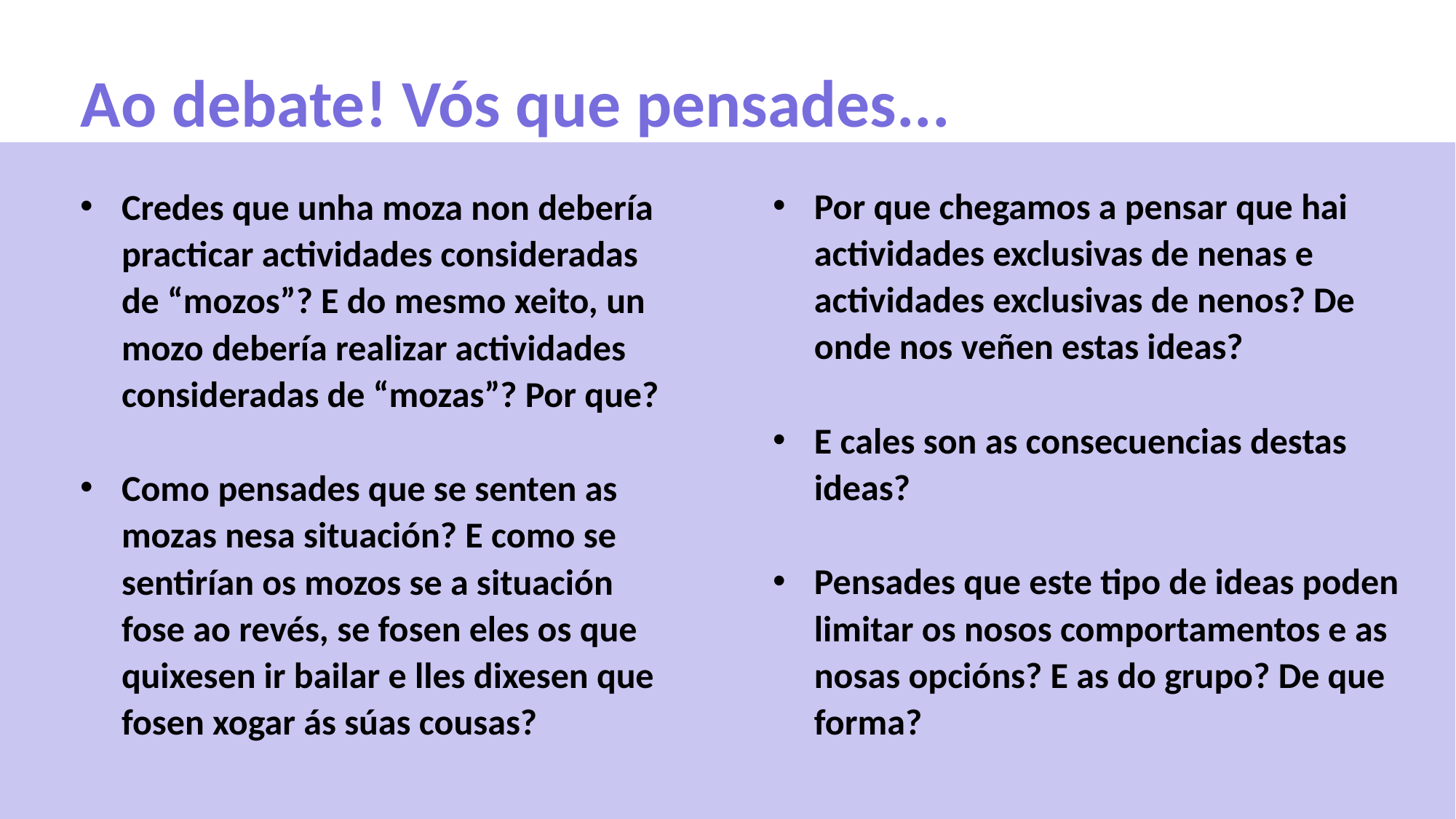

Ao debate! Vós que pensades...

Por que chegamos a pensar que hai actividades exclusivas de nenas e actividades exclusivas de nenos? De onde nos veñen estas ideas?

E cales son as consecuencias destas ideas?

Pensades que este tipo de ideas poden limitar os nosos comportamentos e as nosas opcións? E as do grupo? De que forma?

Credes que unha moza non debería practicar actividades consideradas de “mozos”? E do mesmo xeito, un mozo debería realizar actividades consideradas de “mozas”? Por que?

Como pensades que se senten as mozas nesa situación? E como se sentirían os mozos se a situación fose ao revés, se fosen eles os que quixesen ir bailar e lles dixesen que fosen xogar ás súas cousas?
21